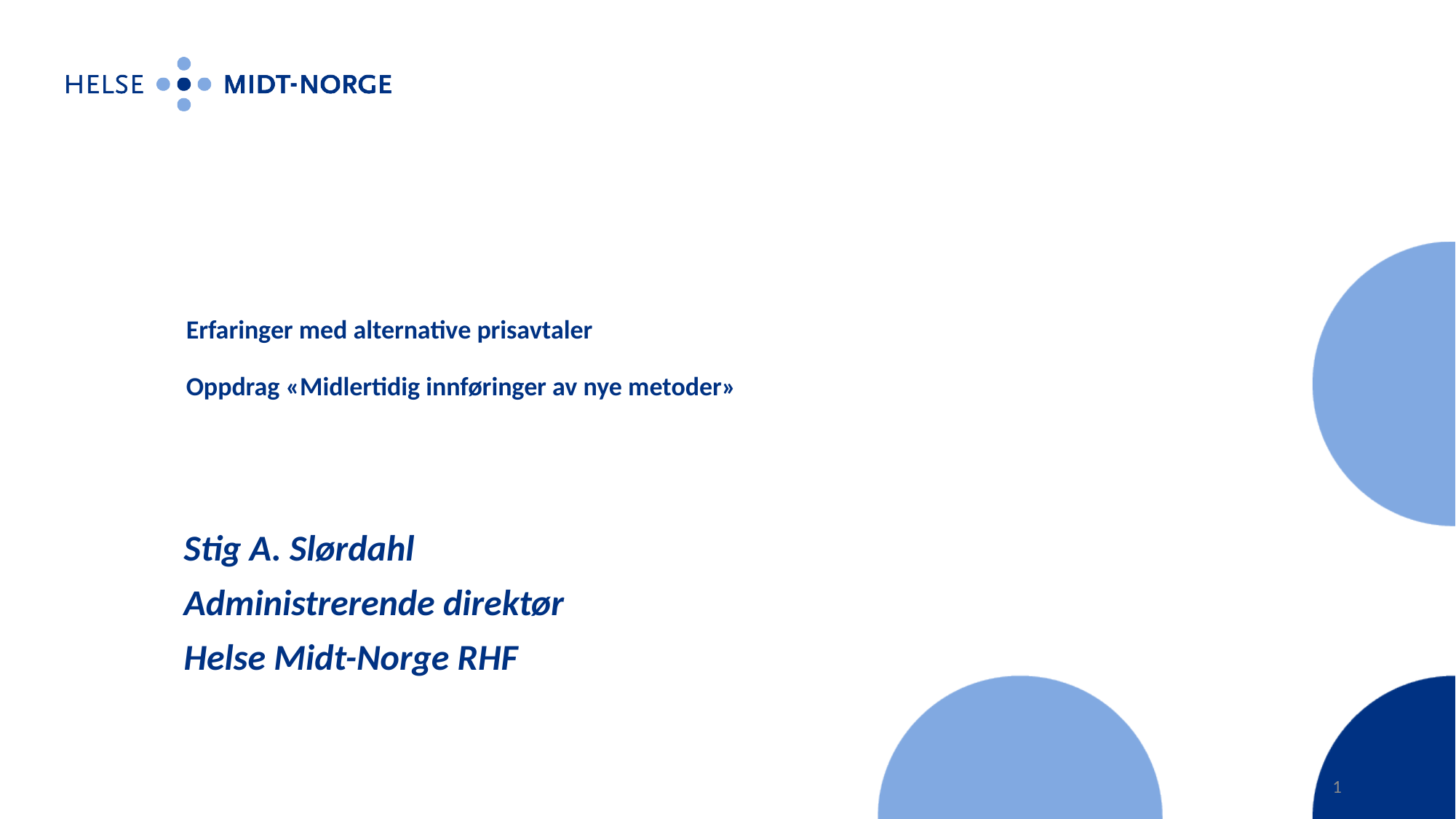

# Erfaringer med alternative prisavtaler Oppdrag «Midlertidig innføringer av nye metoder»

Stig A. Slørdahl
Administrerende direktør
Helse Midt-Norge RHF

1